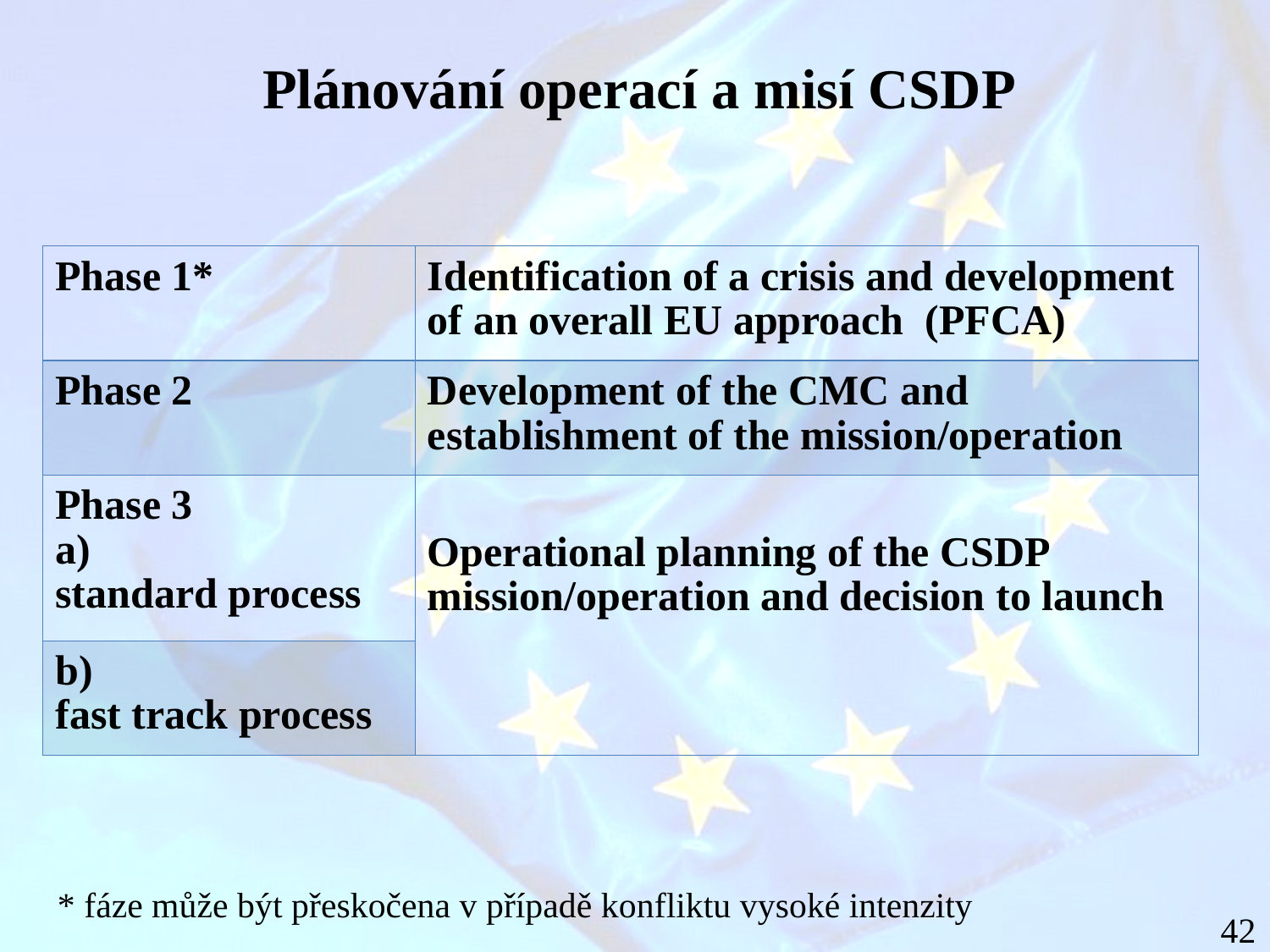

Plánování operací a misí CSDP
| Phase 1\* | Identification of a crisis and development of an overall EU approach (PFCA) |
| --- | --- |
| Phase 2 | Development of the CMC and establishment of the mission/operation |
| Phase 3 a) standard process | Operational planning of the CSDP mission/operation and decision to launch |
| b) fast track process |  |
* fáze může být přeskočena v případě konfliktu vysoké intenzity
42